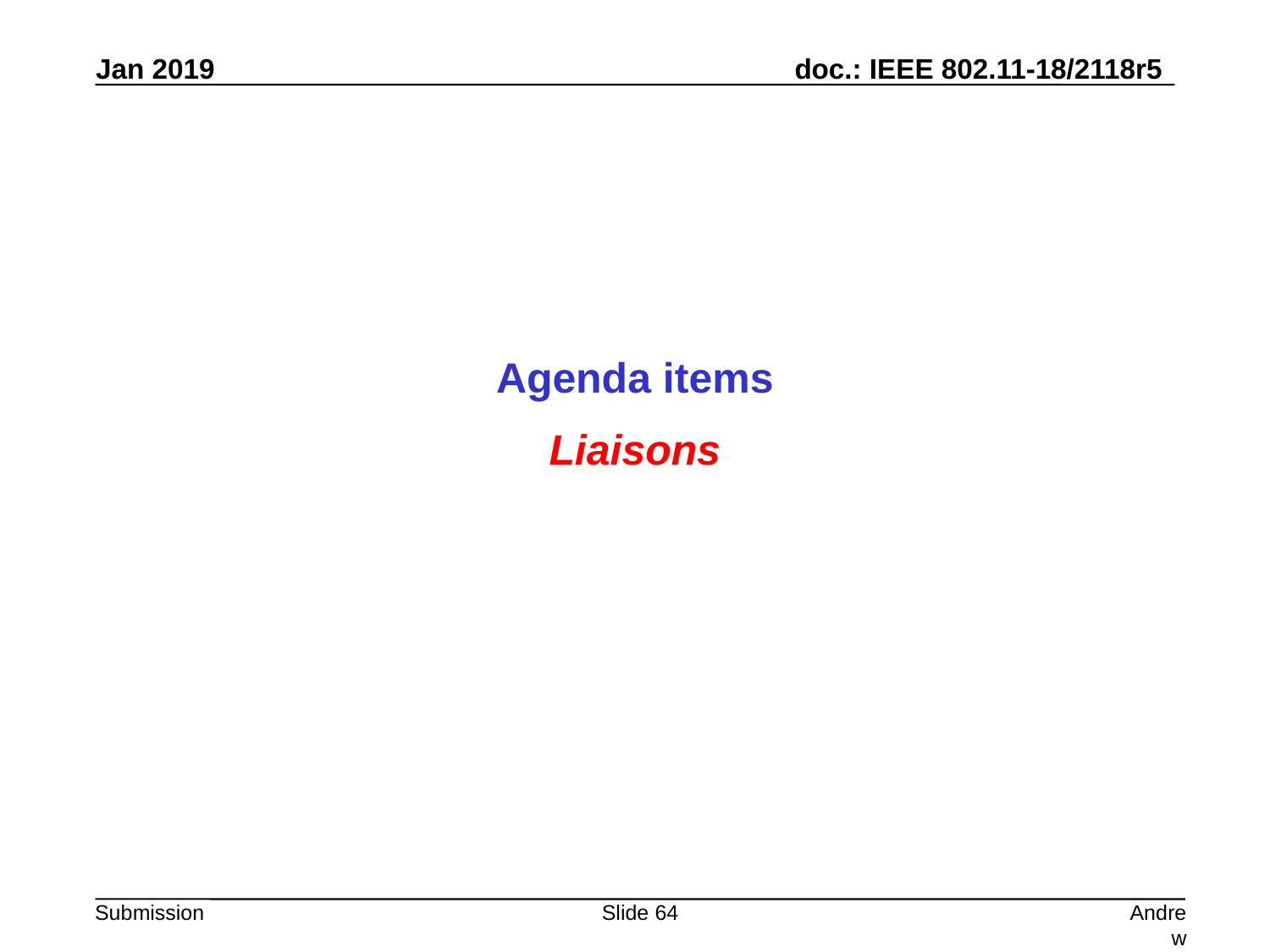

Agenda items
Liaisons
Slide 64
Andrew Myles, Cisco